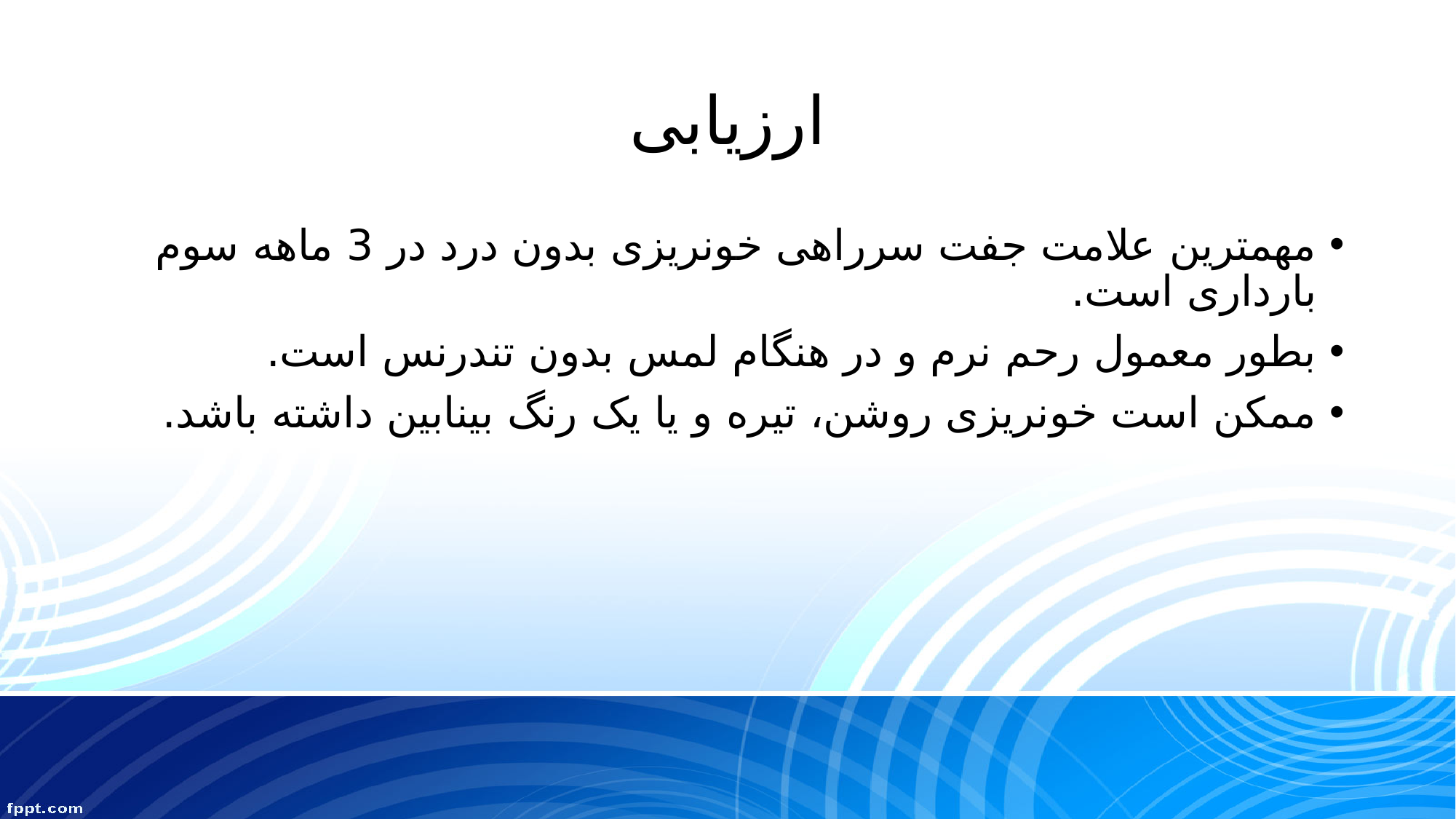

# ارزیابی
مهمترین علامت جفت سرراهی خونریزی بدون درد در 3 ماهه سوم بارداری است.
بطور معمول رحم نرم و در هنگام لمس بدون تندرنس است.
ممکن است خونریزی روشن، تیره و یا یک رنگ بینابین داشته باشد.